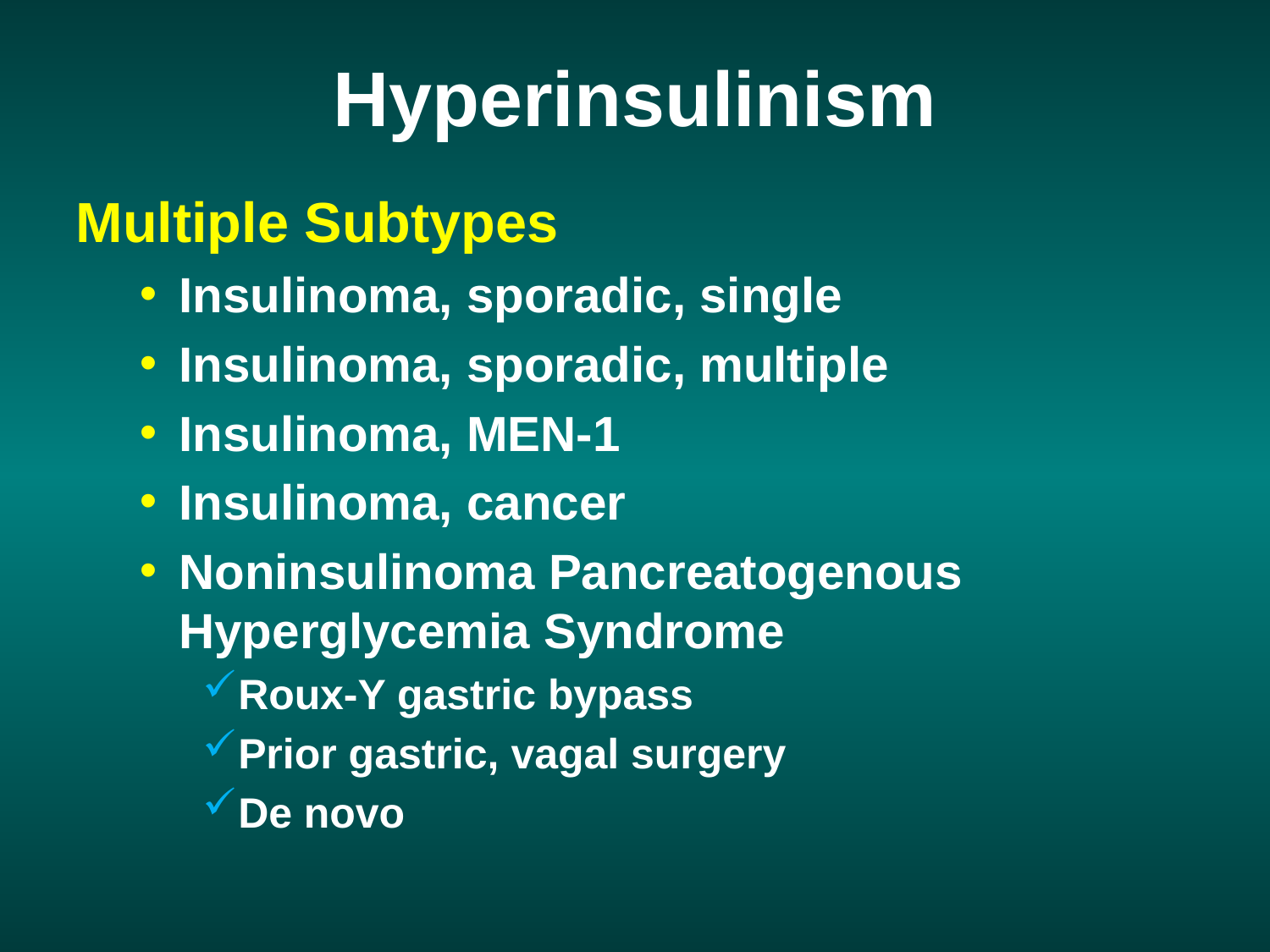

# Hyperinsulinism
Multiple Subtypes
Insulinoma, sporadic, single
Insulinoma, sporadic, multiple
Insulinoma, MEN-1
Insulinoma, cancer
Noninsulinoma Pancreatogenous Hyperglycemia Syndrome
Roux-Y gastric bypass
Prior gastric, vagal surgery
De novo